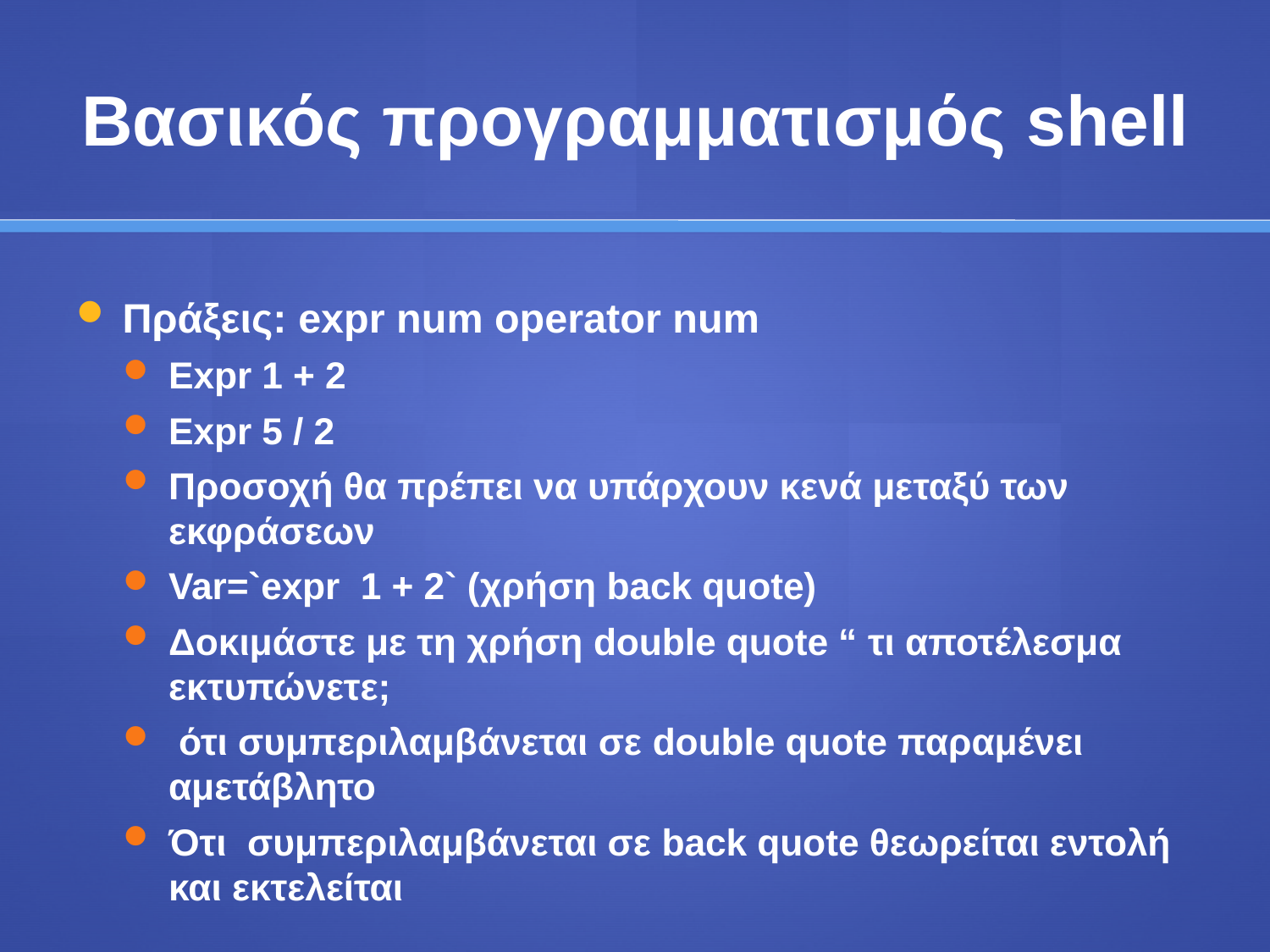

# Βασικός προγραμματισμός shell
Πράξεις: expr num operator num
Expr 1 + 2
Expr 5 / 2
Προσοχή θα πρέπει να υπάρχουν κενά μεταξύ των εκφράσεων
Var=`expr  1 + 2` (χρήση back quote)
Δοκιμάστε με τη χρήση double quote “ τι αποτέλεσμα εκτυπώνετε;
 ότι συμπεριλαμβάνεται σε double quote παραμένει αμετάβλητο
Ότι  συμπεριλαμβάνεται σε back quote θεωρείται εντολή και εκτελείται